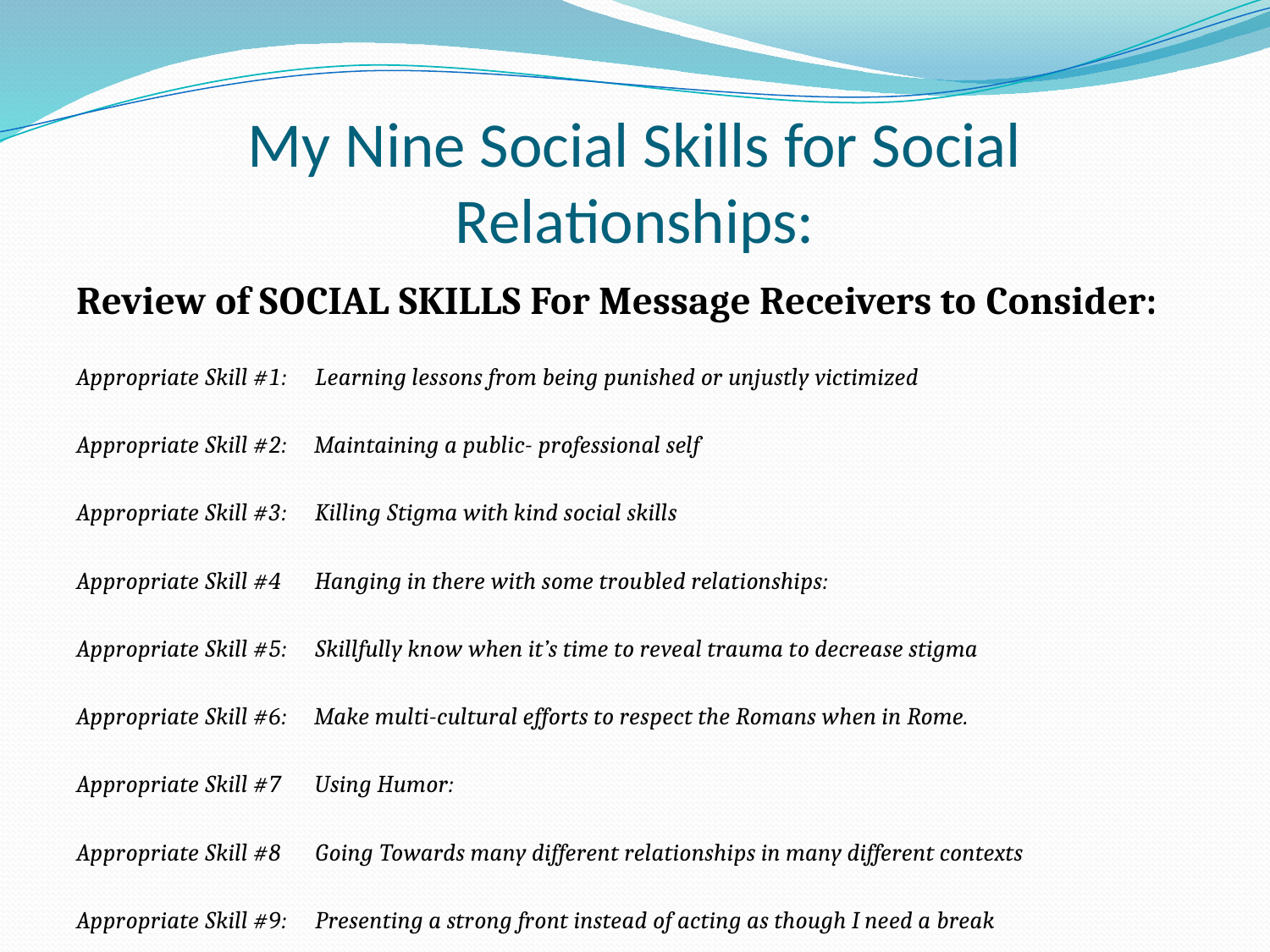

# My Nine Social Skills for Social Relationships:
Review of SOCIAL SKILLS For Message Receivers to Consider:

Appropriate Skill #1: 	Learning lessons from being punished or unjustly victimized

Appropriate Skill #2: 	Maintaining a public- professional self

Appropriate Skill #3: 	Killing Stigma with kind social skills

Appropriate Skill #4 	Hanging in there with some troubled relationships:

Appropriate Skill #5: 	Skillfully know when it’s time to reveal trauma to decrease stigma

Appropriate Skill #6: 	Make multi-cultural efforts to respect the Romans when in Rome.

Appropriate Skill #7 	Using Humor:

Appropriate Skill #8	Going Towards many different relationships in many different contexts

Appropriate Skill #9: 	Presenting a strong front instead of acting as though I need a break